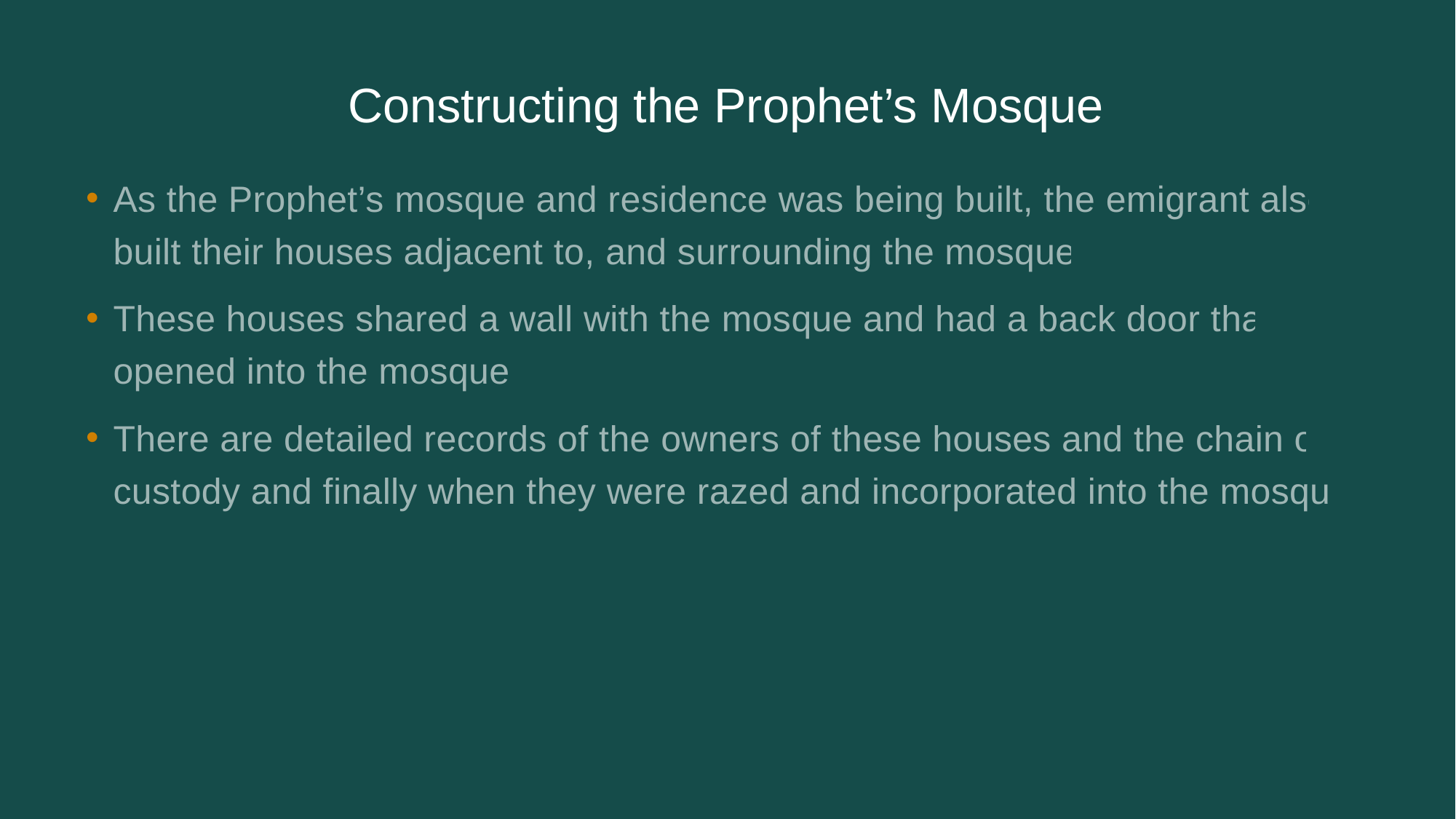

# Constructing the Prophet’s Mosque
As the Prophet’s mosque and residence was being built, the emigrant also built their houses adjacent to, and surrounding the mosque.
These houses shared a wall with the mosque and had a back door that opened into the mosque.
There are detailed records of the owners of these houses and the chain of custody and finally when they were razed and incorporated into the mosque